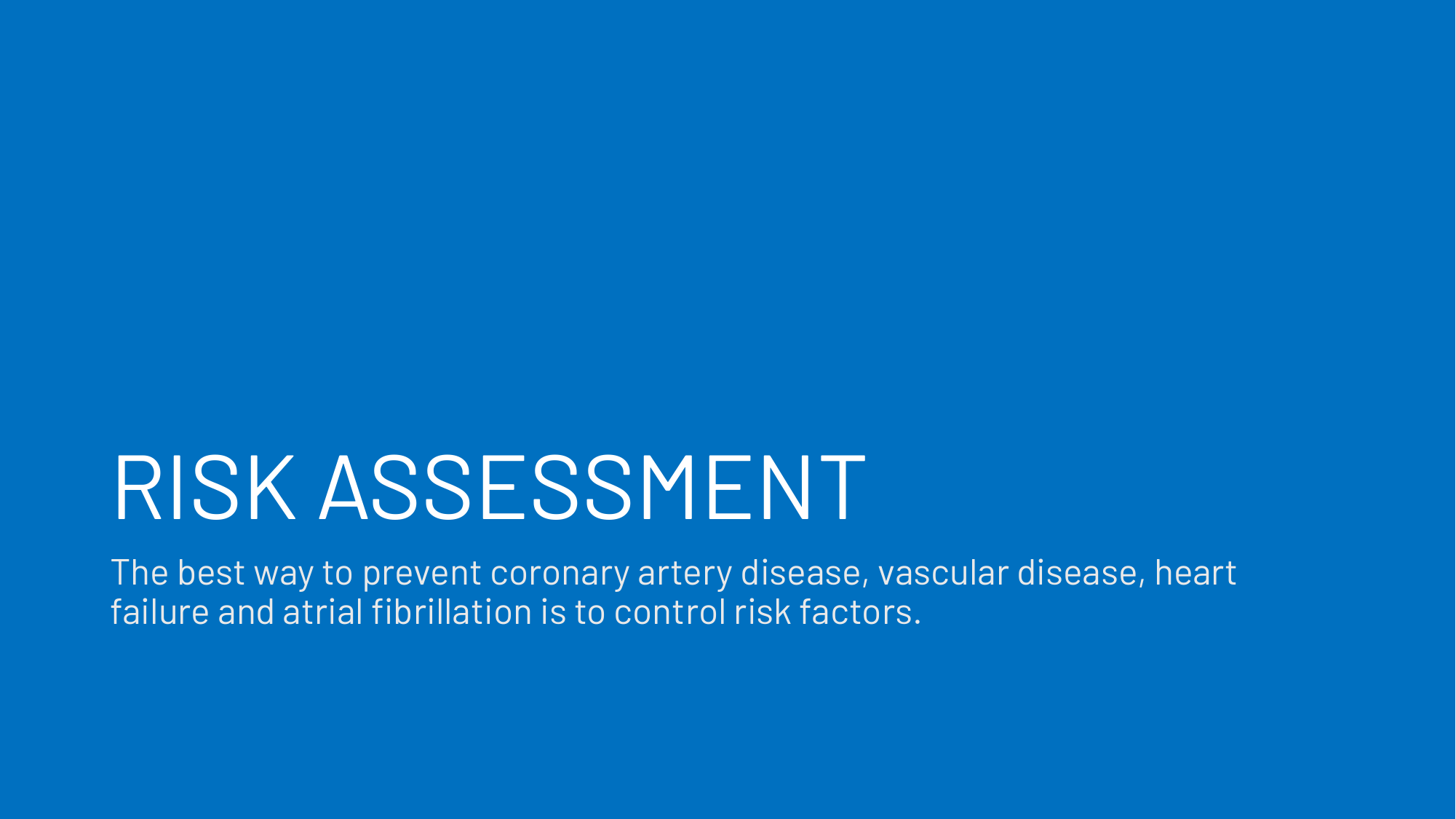

# RISK ASSESSMENT
The best way to prevent coronary artery disease, vascular disease, heart failure and atrial fibrillation is to control risk factors.